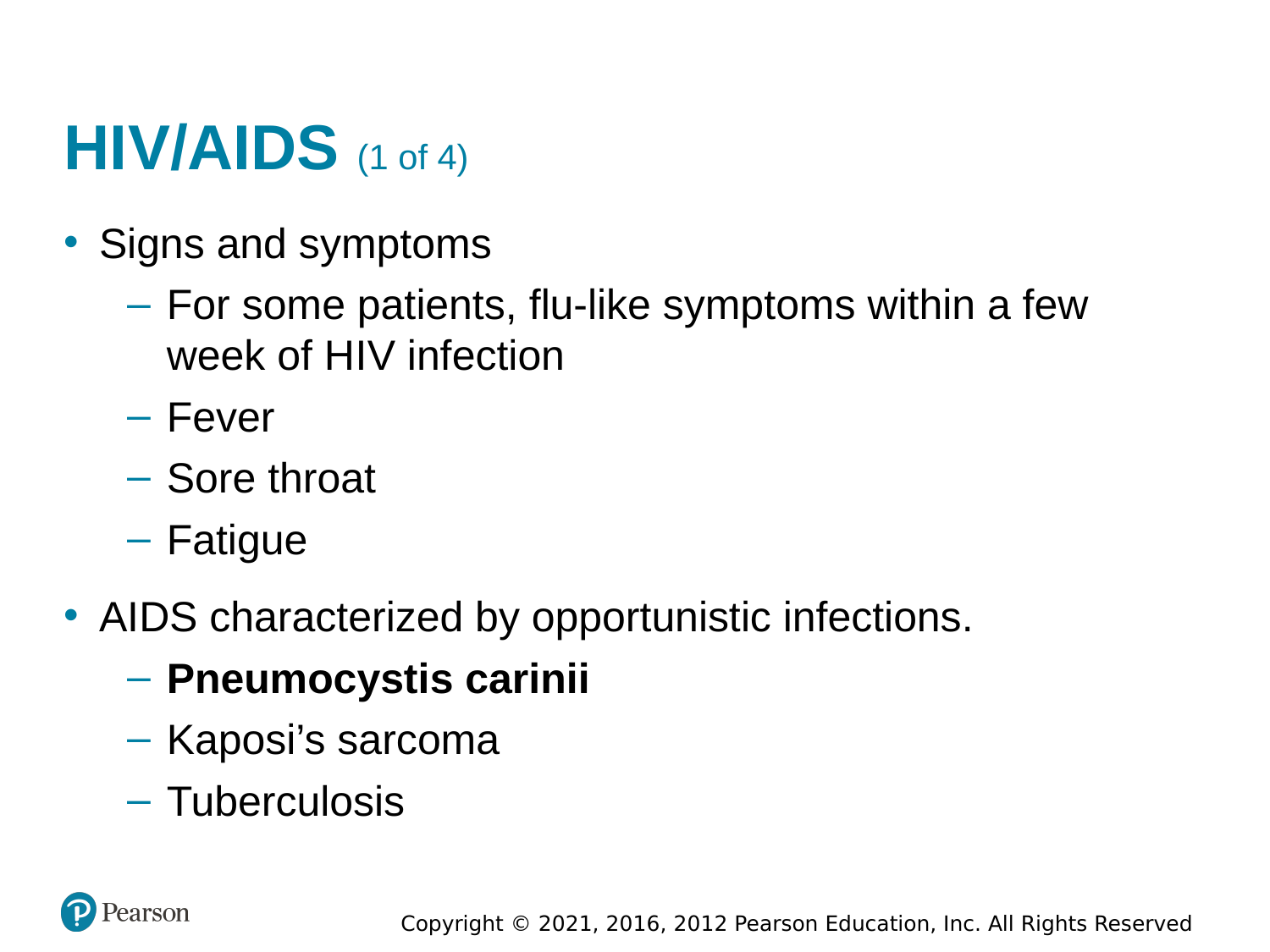

# H I V/AIDS (1 of 4)
Signs and symptoms
For some patients, flu-like symptoms within a few week of H I V infection
Fever
Sore throat
Fatigue
AIDS characterized by opportunistic infections.
Pneumocystis carinii
Kaposi’s sarcoma
Tuberculosis